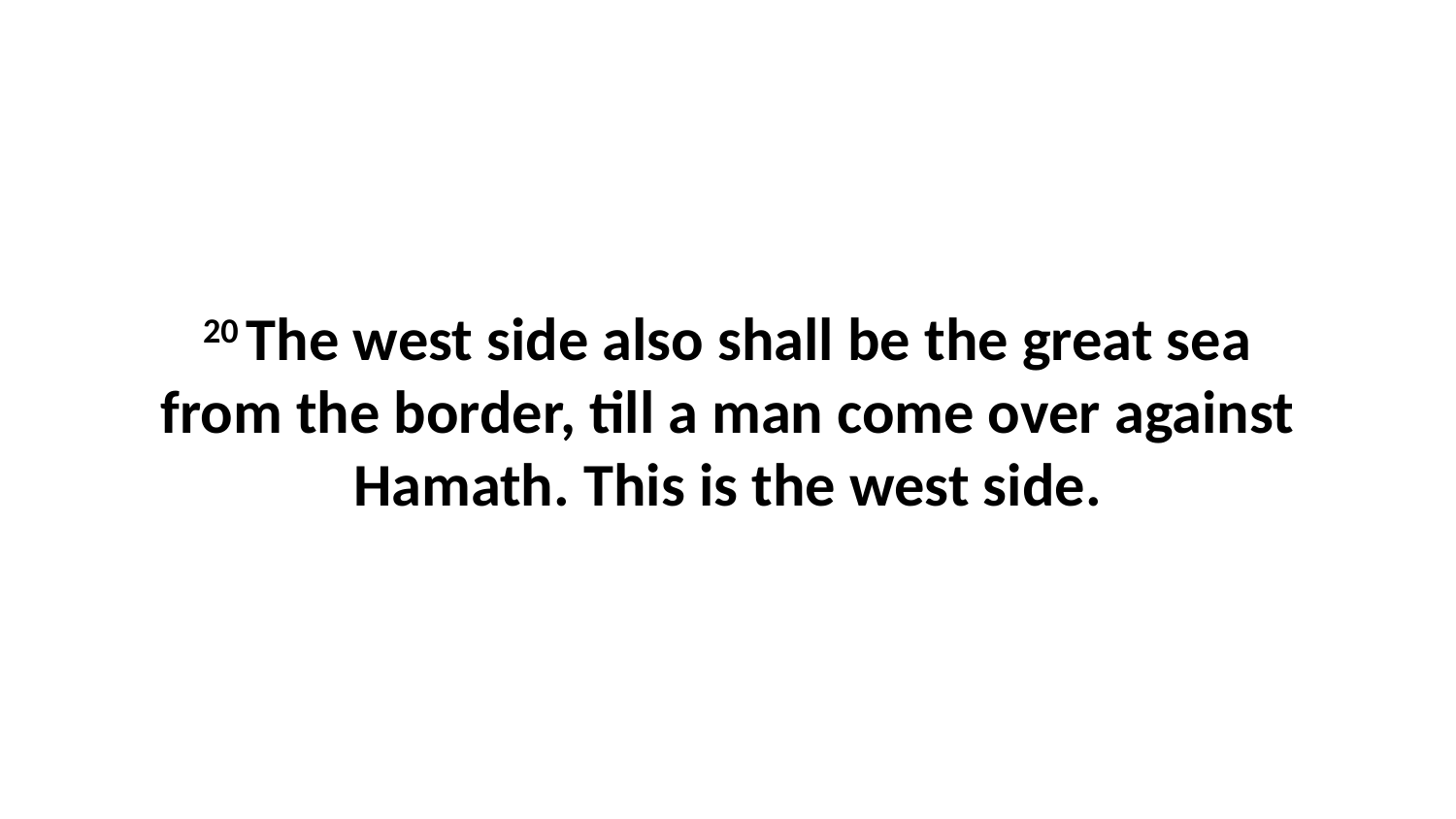

20 The west side also shall be the great sea from the border, till a man come over against Hamath. This is the west side.